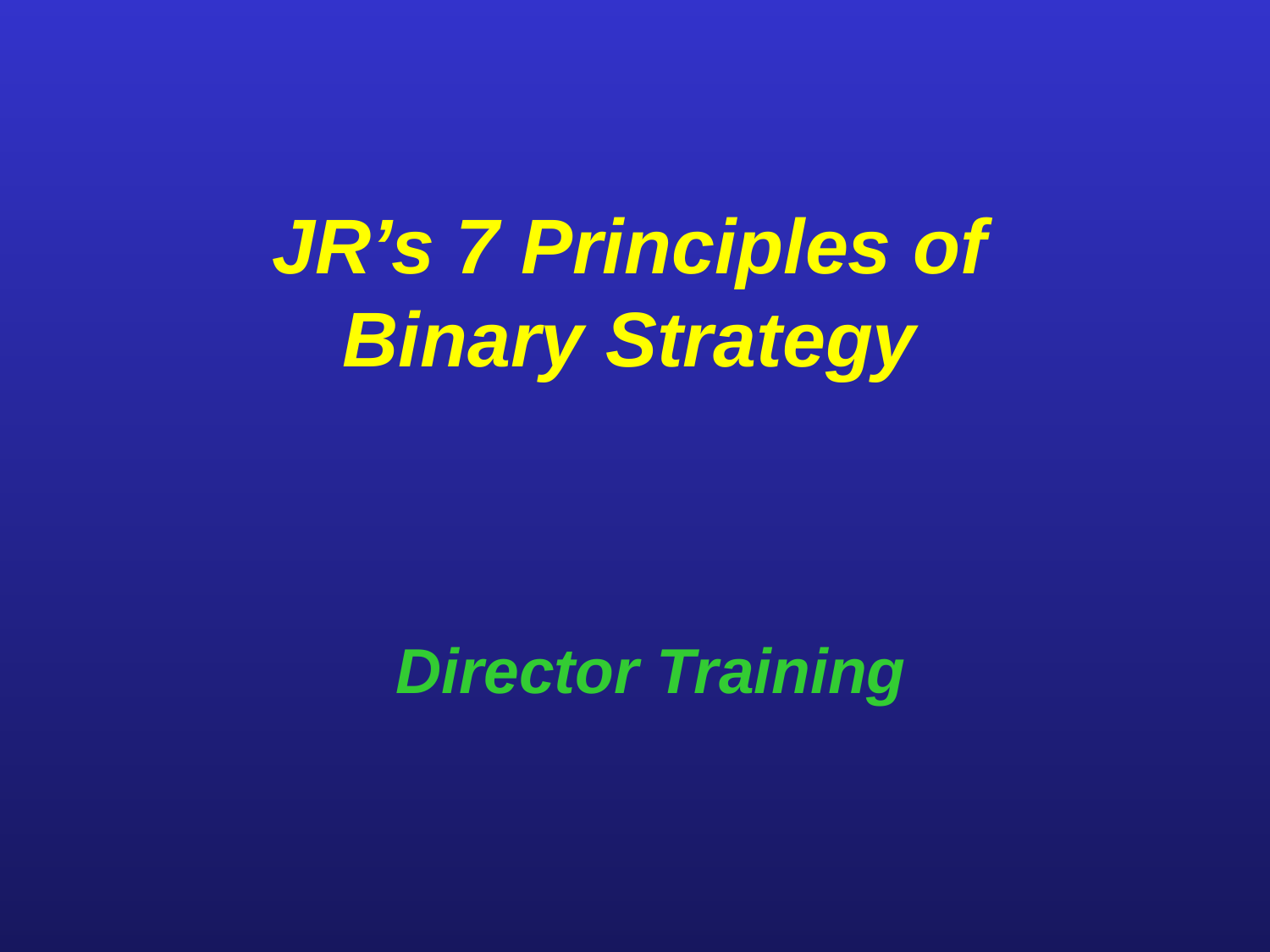

JR’s 7 Principles of Binary Strategy
Director Training